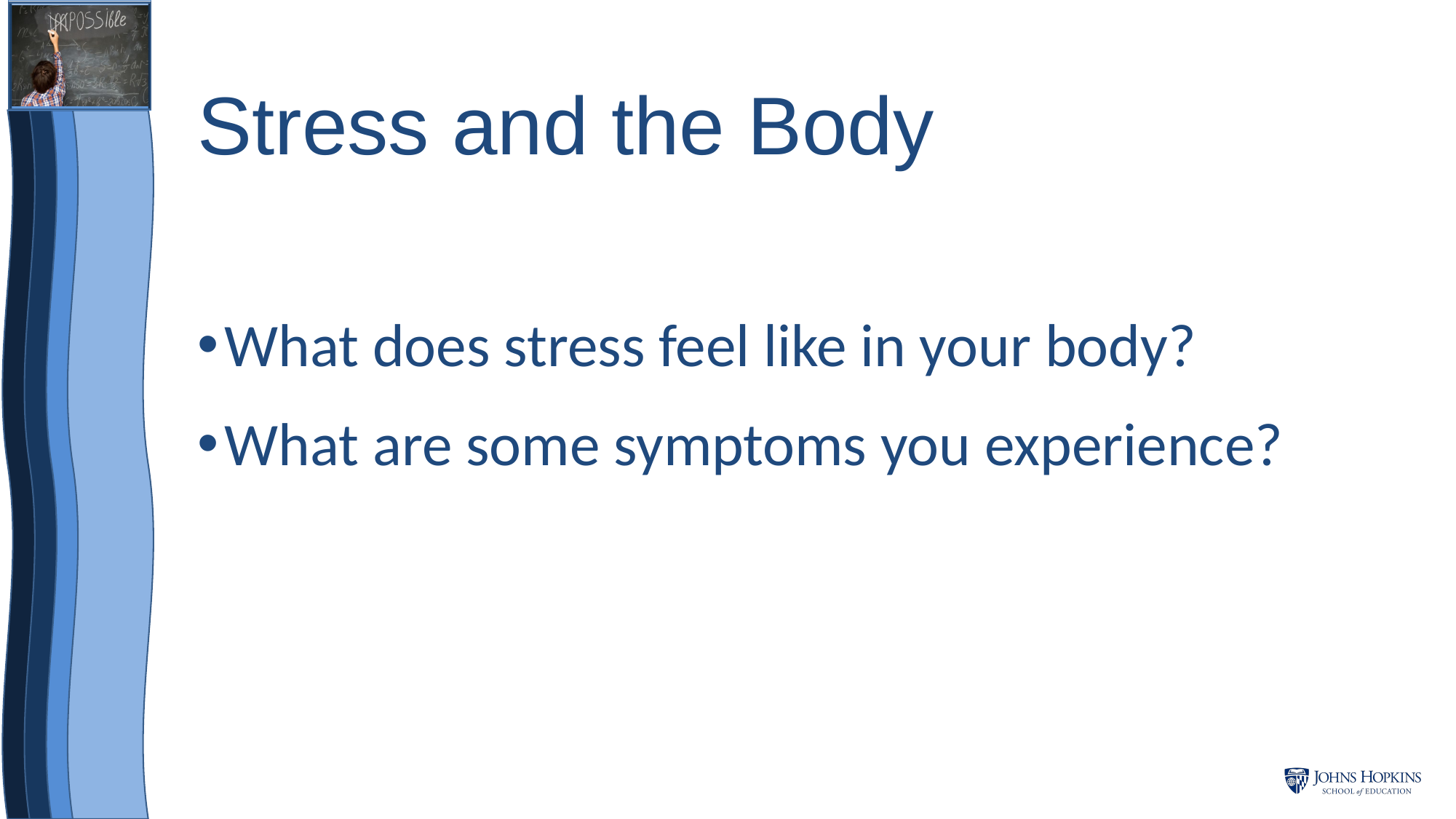

# Stress and the Body
What does stress feel like in your body?
What are some symptoms you experience?